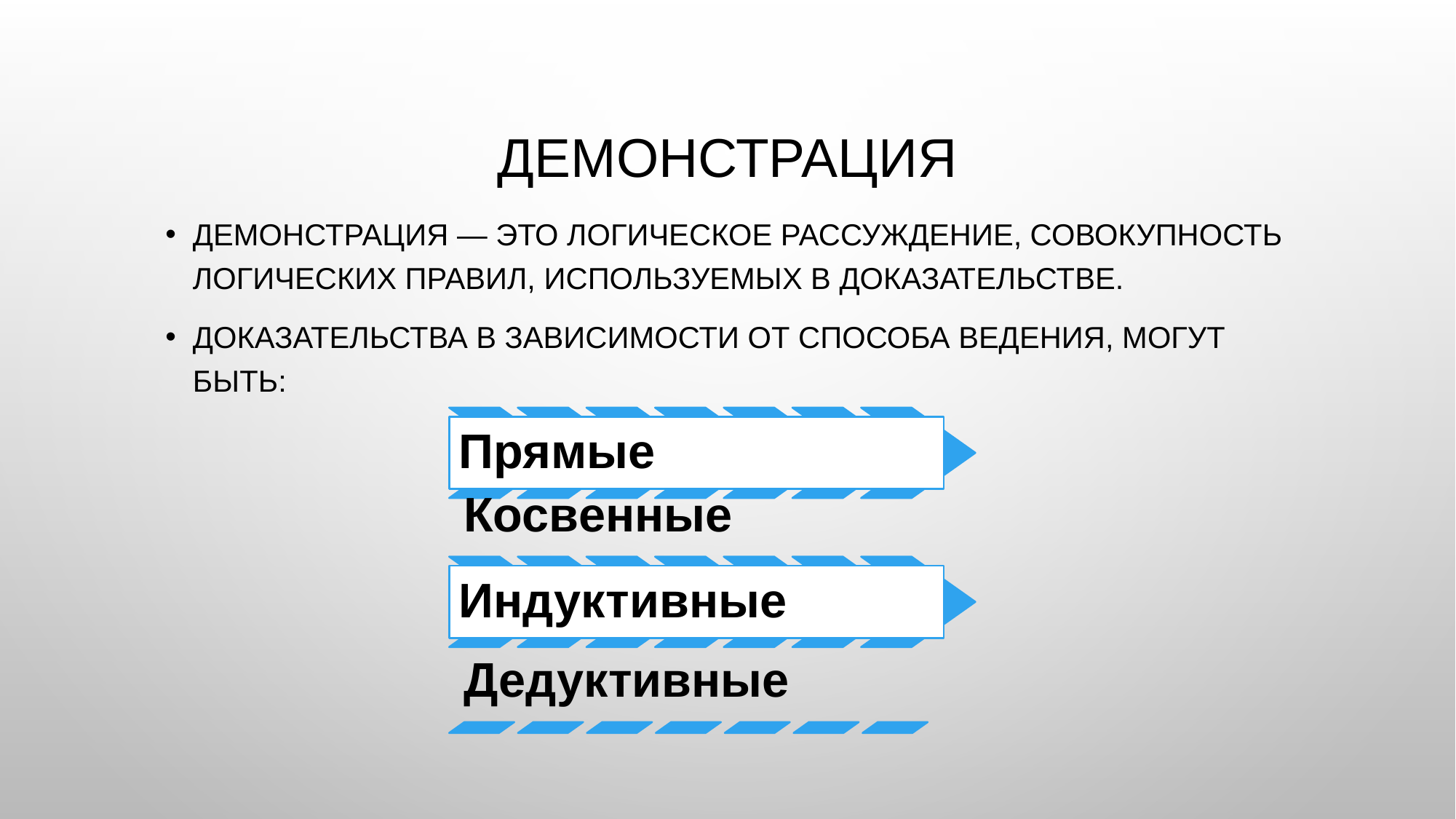

# Демонстрация
Демонстрация — это логическое рассуждение, совокупность логических правил, используемых в доказательстве.
Доказательства в зависимости от способа ведения, могут быть:

Прямые
Косвенные
Индуктивные
Дедуктивные